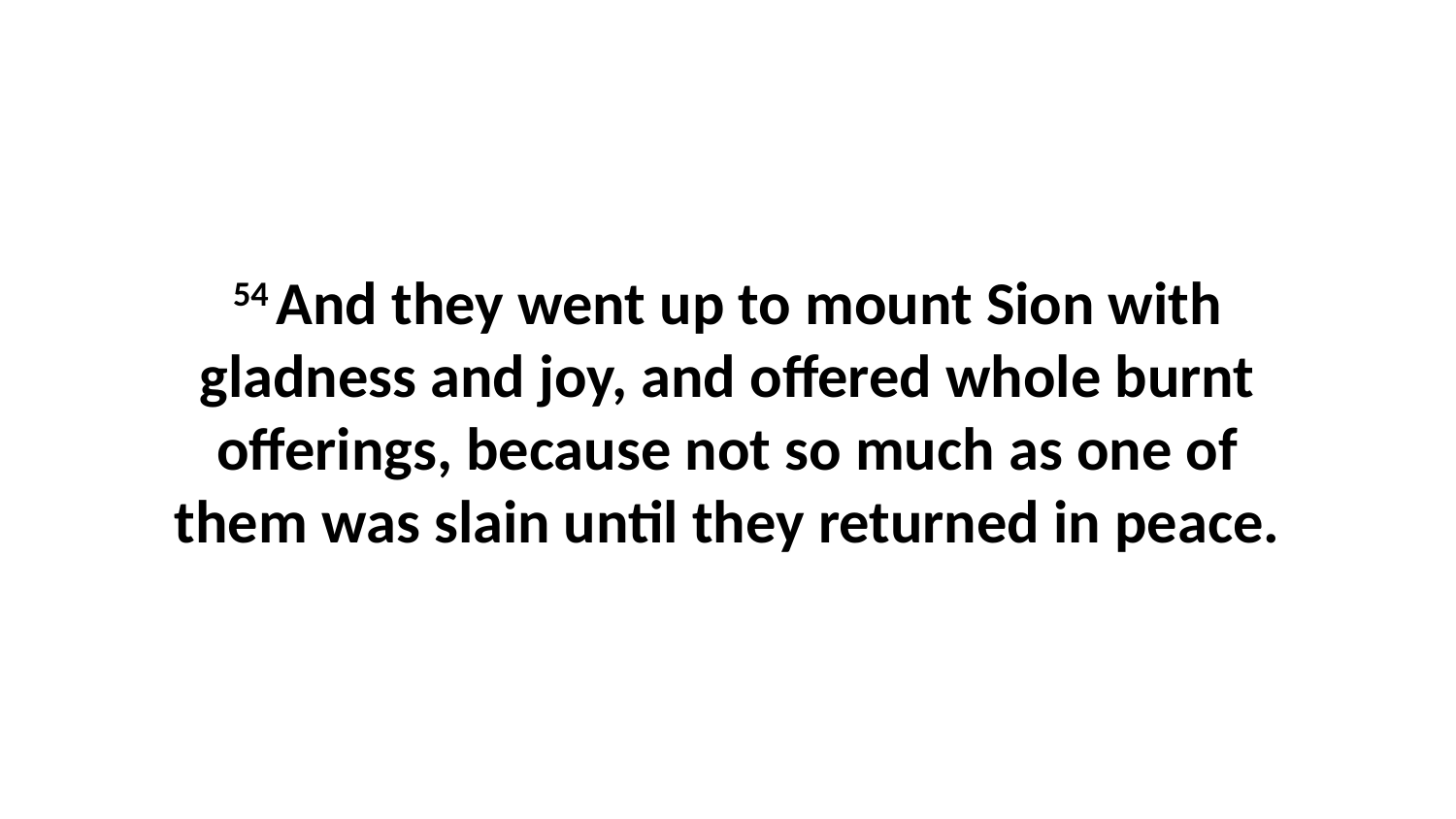

54 And they went up to mount Sion with gladness and joy, and offered whole burnt offerings, because not so much as one of them was slain until they returned in peace.